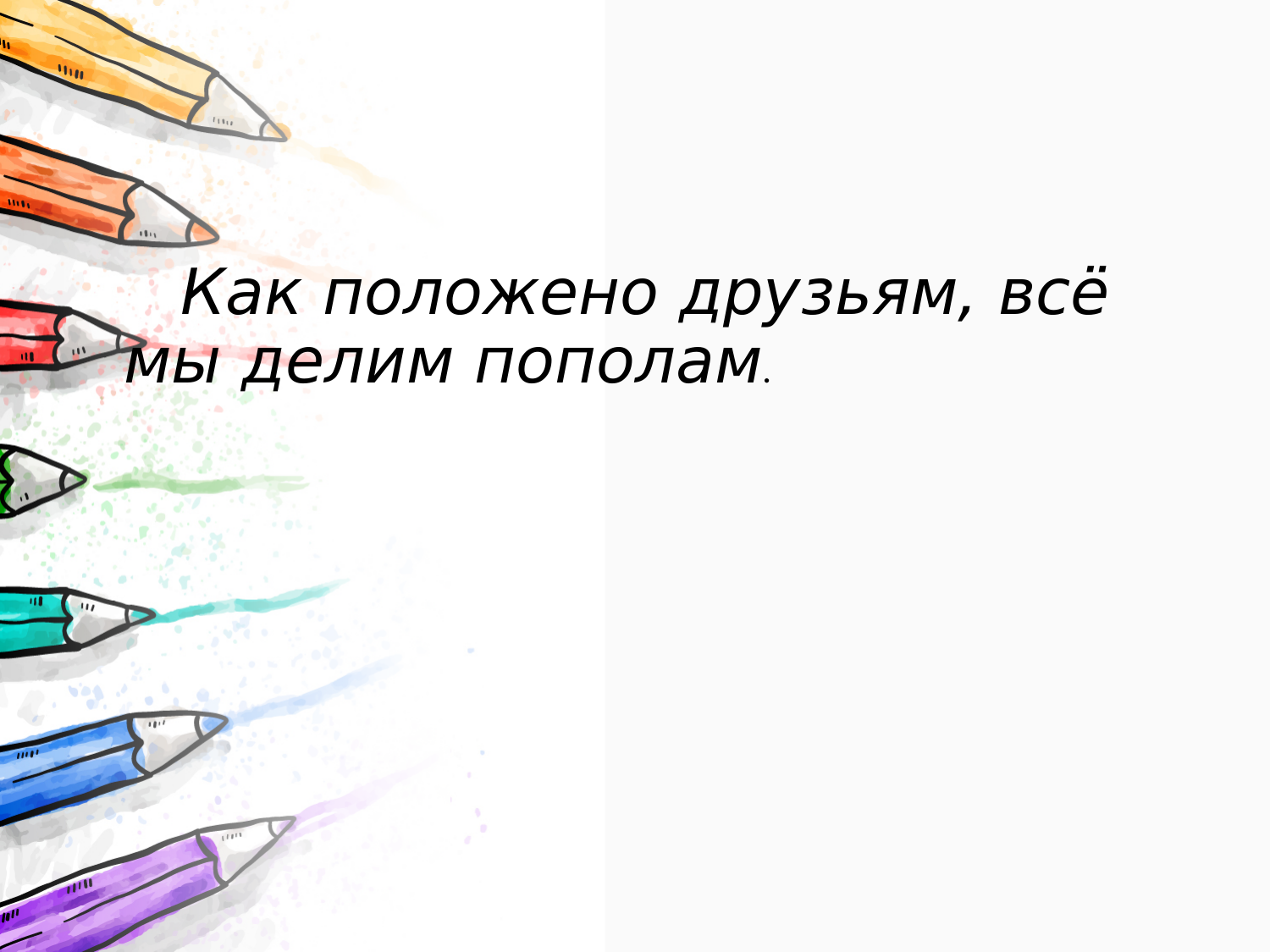

#
    Как положено друзьям, всё мы делим пополам.